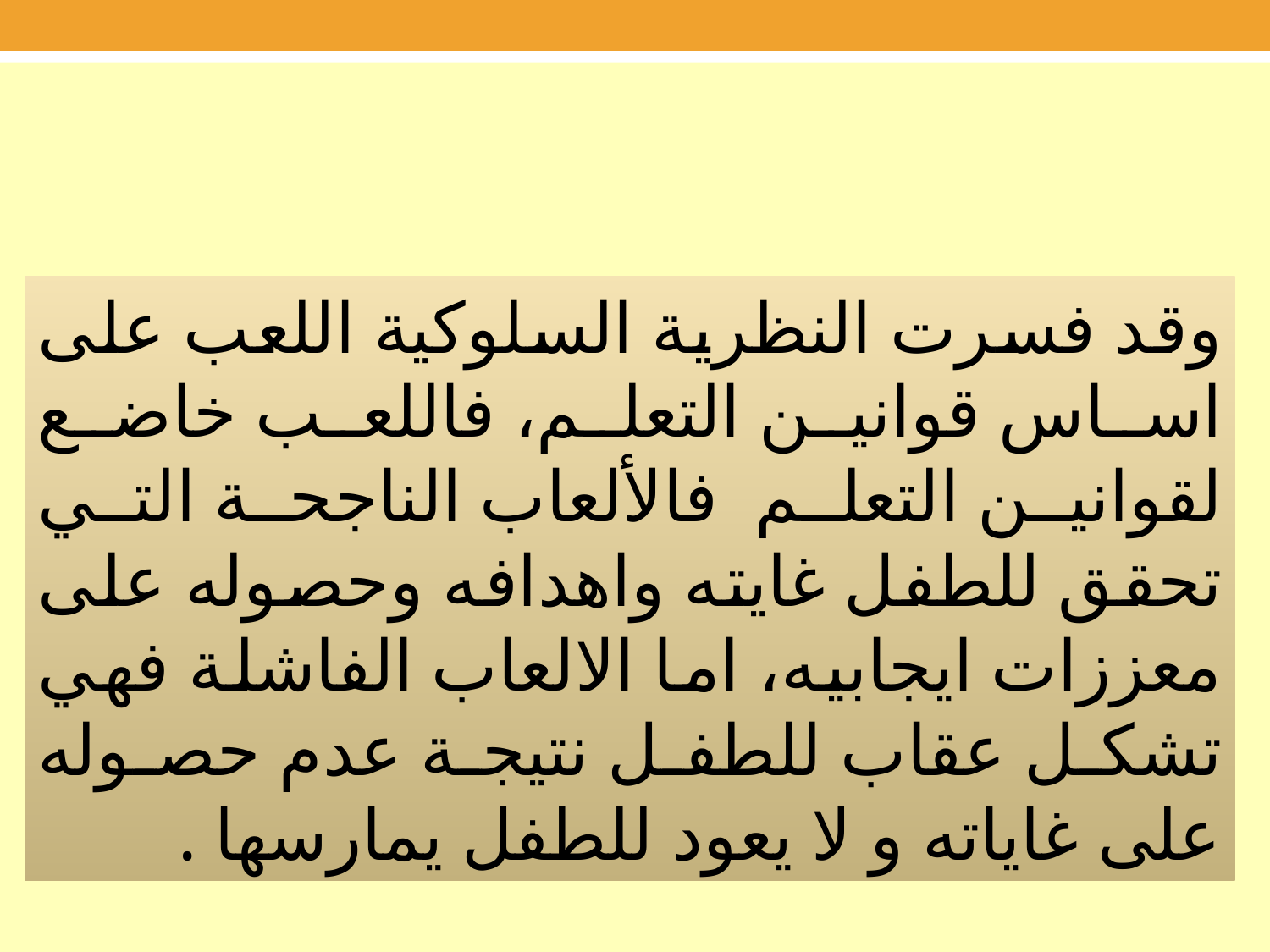

وقد فسرت النظرية السلوكية اللعب على اساس قوانين التعلم، فاللعب خاضع لقوانين التعلم  فالألعاب الناجحة التي تحقق للطفل غايته واهدافه وحصوله على معززات ايجابيه، اما الالعاب الفاشلة فهي تشكل عقاب للطفل نتيجة عدم حصوله على غاياته و لا يعود للطفل يمارسها .